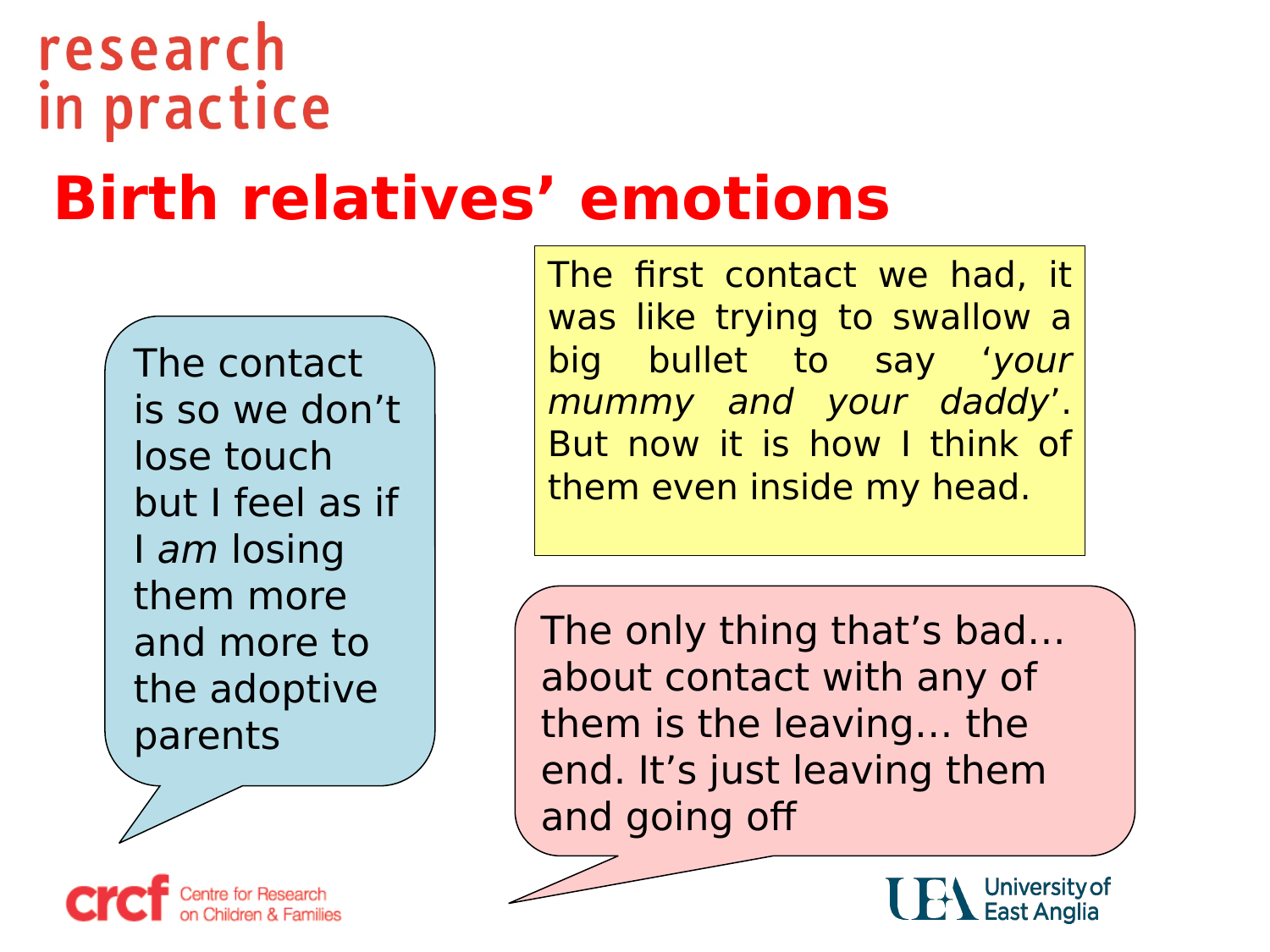

# Birth relatives’ emotions
The first contact we had, it was like trying to swallow a big bullet to say ‘your mummy and your daddy’. But now it is how I think of them even inside my head.
The contact is so we don’t lose touch but I feel as if I am losing them more and more to the adoptive parents
The only thing that’s bad… about contact with any of them is the leaving… the end. It’s just leaving them and going off